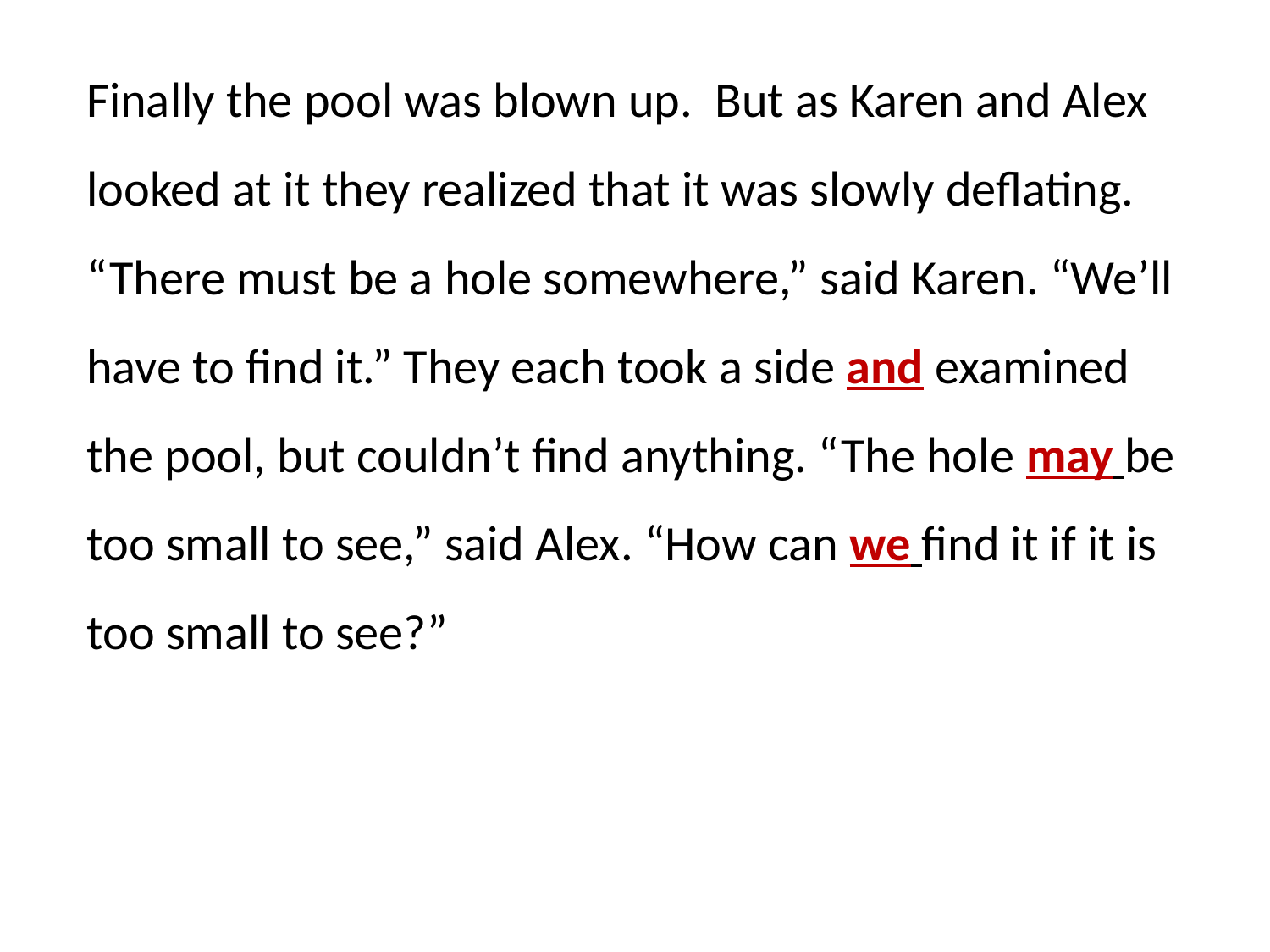

Finally the pool was blown up.  But as Karen and Alex looked at it they realized that it was slowly deflating. “There must be a hole somewhere,” said Karen. “We’ll have to find it.” They each took a side and examined the pool, but couldn’t find anything. “The hole may be too small to see,” said Alex. “How can we find it if it is too small to see?”